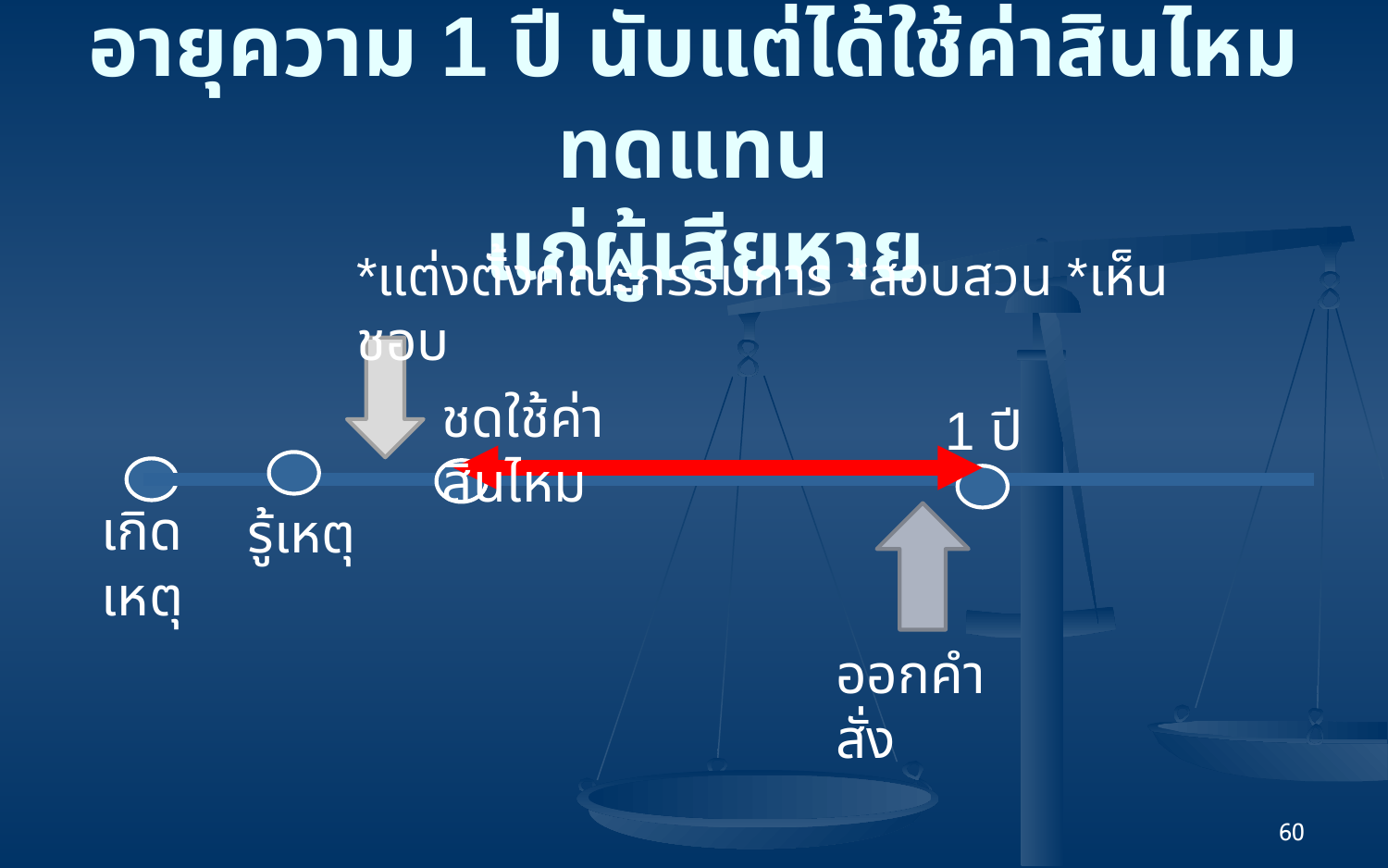

# อายุความ 1 ปี นับแต่ได้ใช้ค่าสินไหมทดแทน แก่ผู้เสียหาย
*แต่งตั้งคณะกรรมการ *สอบสวน *เห็นชอบ

ชดใช้ค่าสินไหม
1 ปี

เกิดเหตุ
รู้เหตุ

ออกคำสั่ง
60